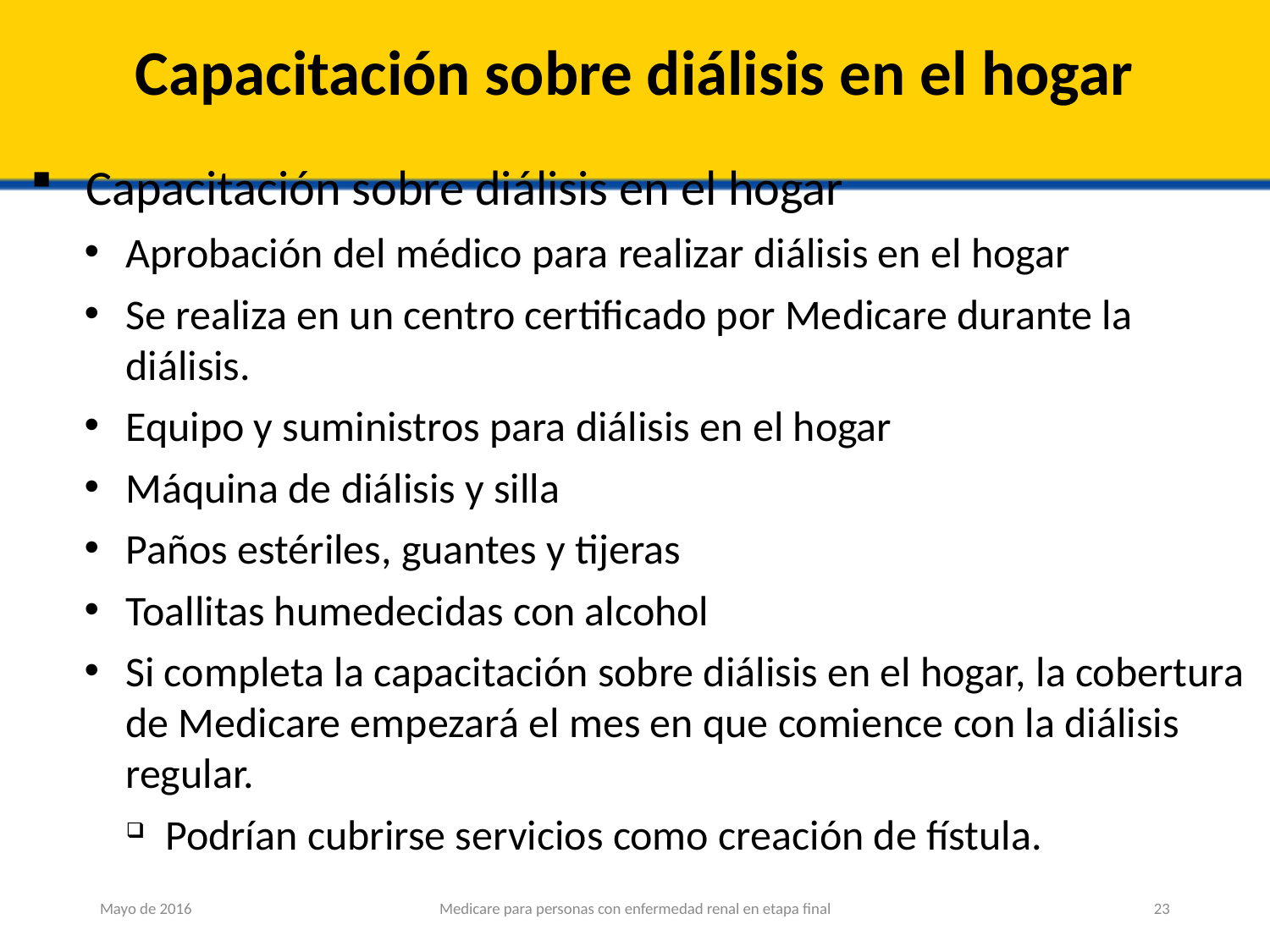

# Capacitación sobre diálisis en el hogar
Capacitación sobre diálisis en el hogar
Aprobación del médico para realizar diálisis en el hogar
Se realiza en un centro certificado por Medicare durante la diálisis.
Equipo y suministros para diálisis en el hogar
Máquina de diálisis y silla
Paños estériles, guantes y tijeras
Toallitas humedecidas con alcohol
Si completa la capacitación sobre diálisis en el hogar, la cobertura de Medicare empezará el mes en que comience con la diálisis regular.
Podrían cubrirse servicios como creación de fístula.

Mayo de 2016
Medicare para personas con enfermedad renal en etapa final
23